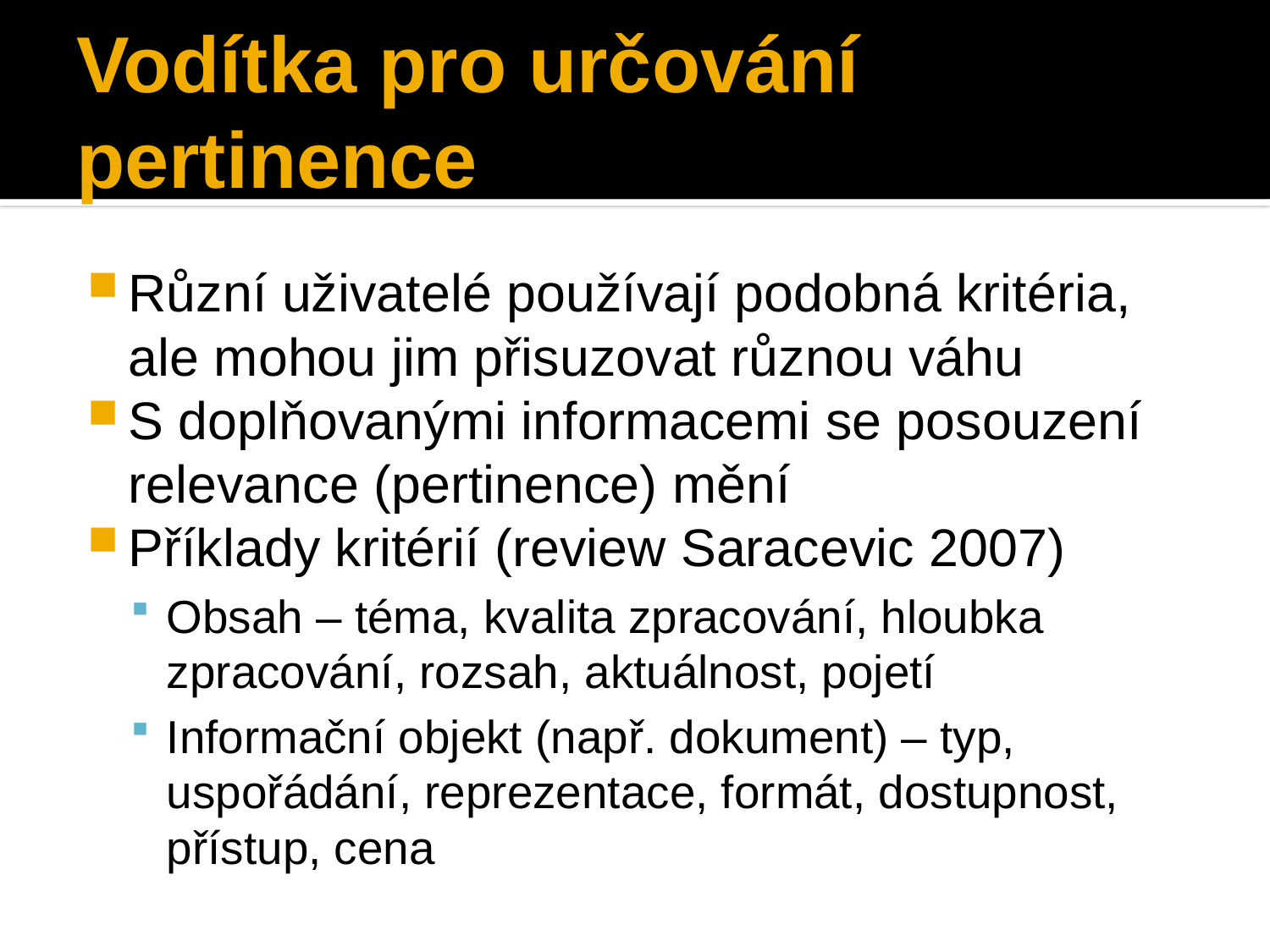

# Vodítka pro určování pertinence
Různí uživatelé používají podobná kritéria, ale mohou jim přisuzovat různou váhu
S doplňovanými informacemi se posouzení relevance (pertinence) mění
Příklady kritérií (review Saracevic 2007)
Obsah – téma, kvalita zpracování, hloubka zpracování, rozsah, aktuálnost, pojetí
Informační objekt (např. dokument) – typ, uspořádání, reprezentace, formát, dostupnost, přístup, cena